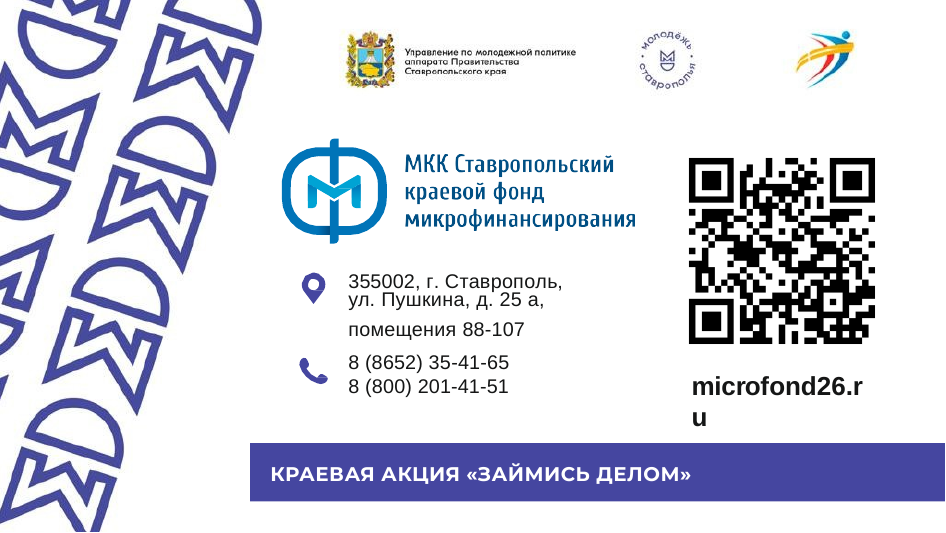

355002, г. Ставрополь, ул. Пушкина, д. 25 а,
помещения 88-107
8 (8652) 35-41-65
8 (800) 201-41-51

microfond26.ru
КРАЕВАЯ АКЦИЯ «ЗАЙМИСЬ ДЕЛОМ»